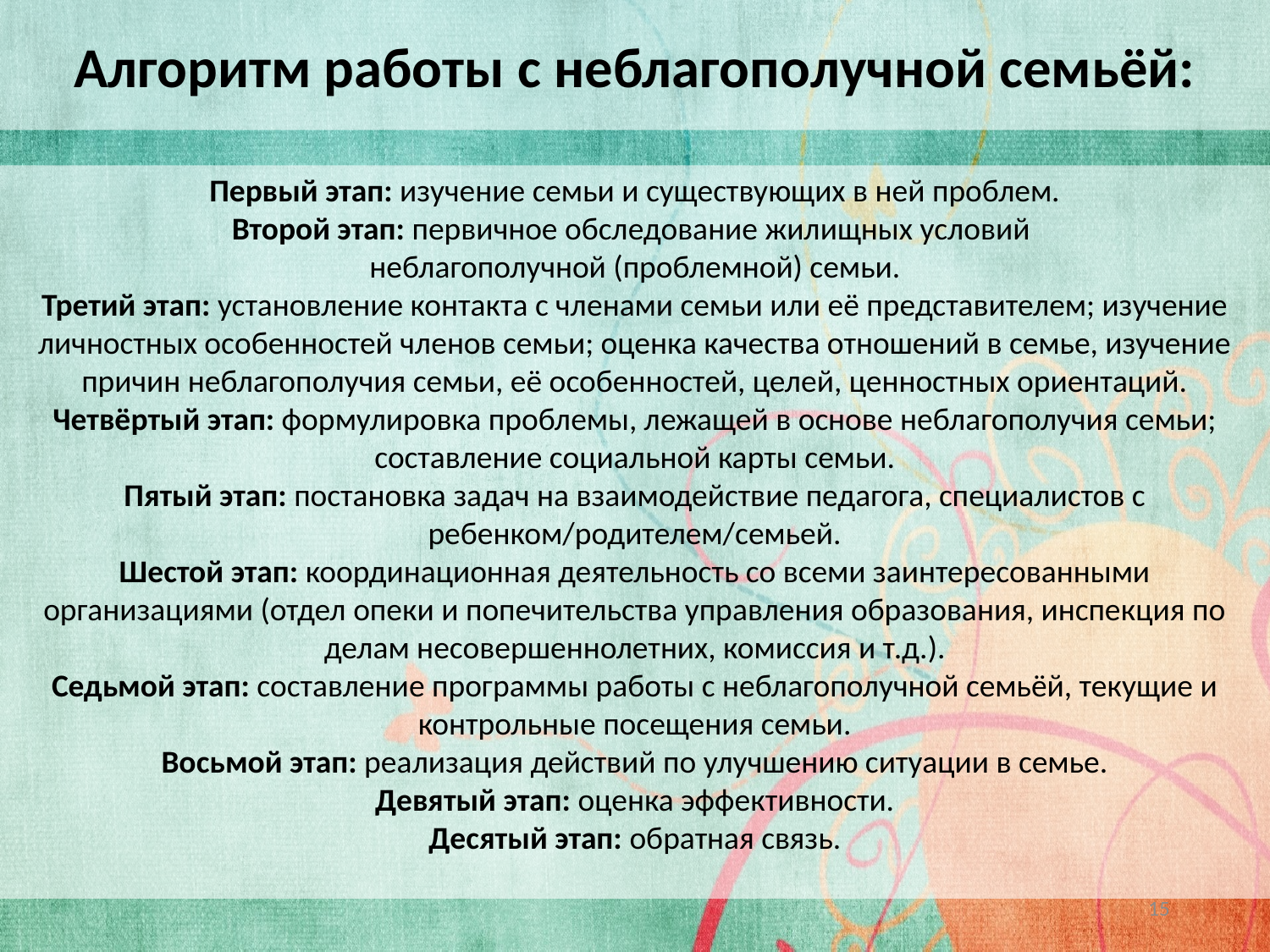

Алгоритм работы с неблагополучной семьёй:

Первый этап: изучение семьи и существующих в ней проблем.
Второй этап: первичное обследование жилищных условий
неблагополучной (проблемной) семьи.
Третий этап: установление контакта с членами семьи или её представителем; изучение личностных особенностей членов семьи; оценка качества отношений в семье, изучение причин неблагополучия семьи, её особенностей, целей, ценностных ориентаций.
Четвёртый этап: формулировка проблемы, лежащей в основе неблагополучия семьи; составление социальной карты семьи.
Пятый этап: постановка задач на взаимодействие педагога, специалистов с ребенком/родителем/семьей.
Шестой этап: координационная деятельность со всеми заинтересованными организациями (отдел опеки и попечительства управления образования, инспекция по делам несовершеннолетних, комиссия и т.д.).
Седьмой этап: составление программы работы с неблагополучной семьёй, текущие и контрольные посещения семьи.
Восьмой этап: реализация действий по улучшению ситуации в семье.
Девятый этап: оценка эффективности.
Десятый этап: обратная связь.

15